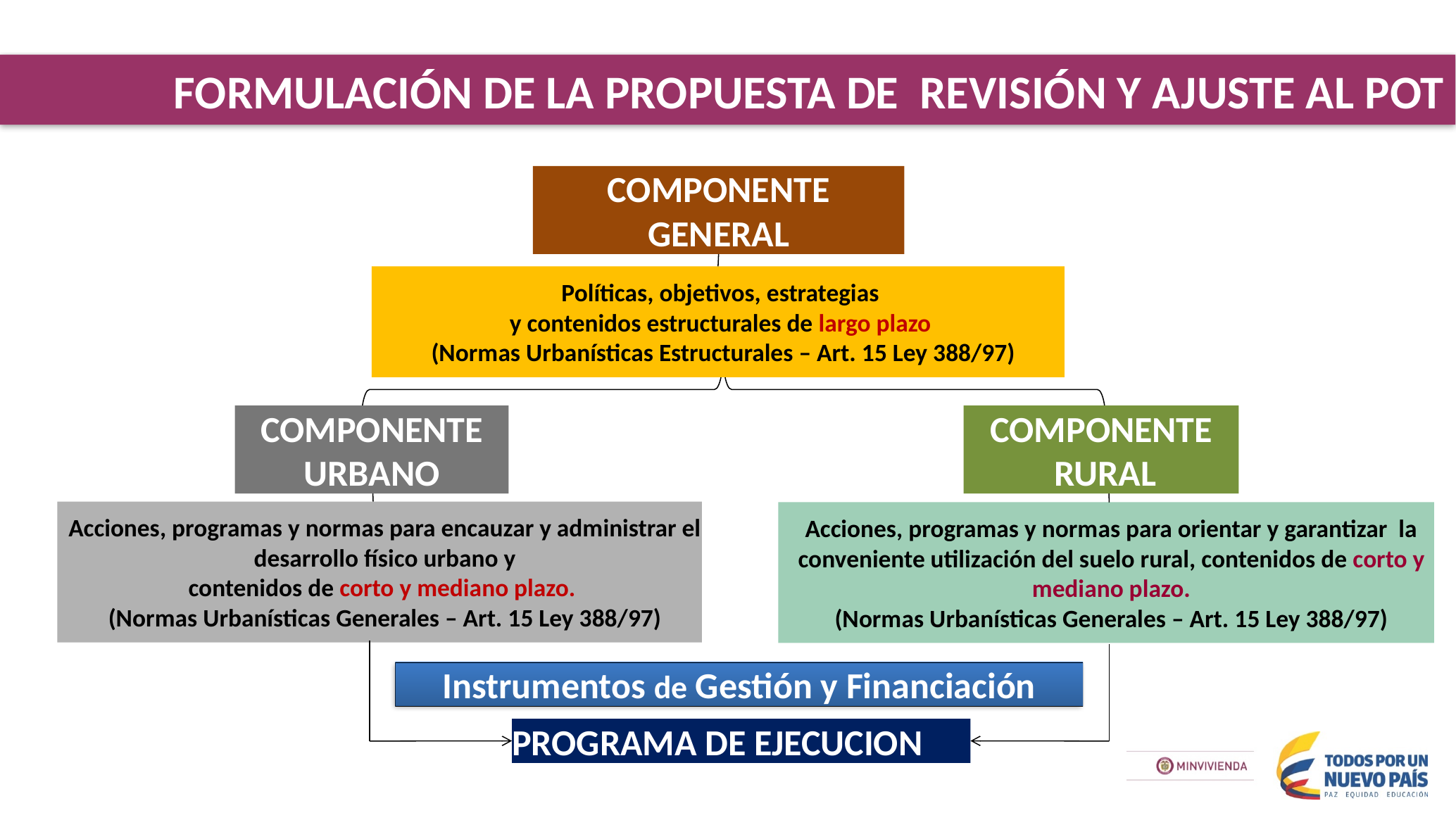

FORMULACIÓN DE LA PROPUESTA DE  REVISIÓN Y AJUSTE AL POT
COMPONENTE GENERAL

Políticas, objetivos, estrategias
y contenidos estructurales de largo plazo
(Normas Urbanísticas Estructurales – Art. 15 Ley 388/97)

COMPONENTE URBANO
COMPONENTE
 RURAL

Acciones, programas y normas para encauzar y administrar el desarrollo físico urbano y
contenidos de corto y mediano plazo.
(Normas Urbanísticas Generales – Art. 15 Ley 388/97)

Acciones, programas y normas para orientar y garantizar  la conveniente utilización del suelo rural, contenidos de corto y mediano plazo.
(Normas Urbanísticas Generales – Art. 15 Ley 388/97)

 Instrumentos de Gestión y Financiación
PROGRAMA DE EJECUCION